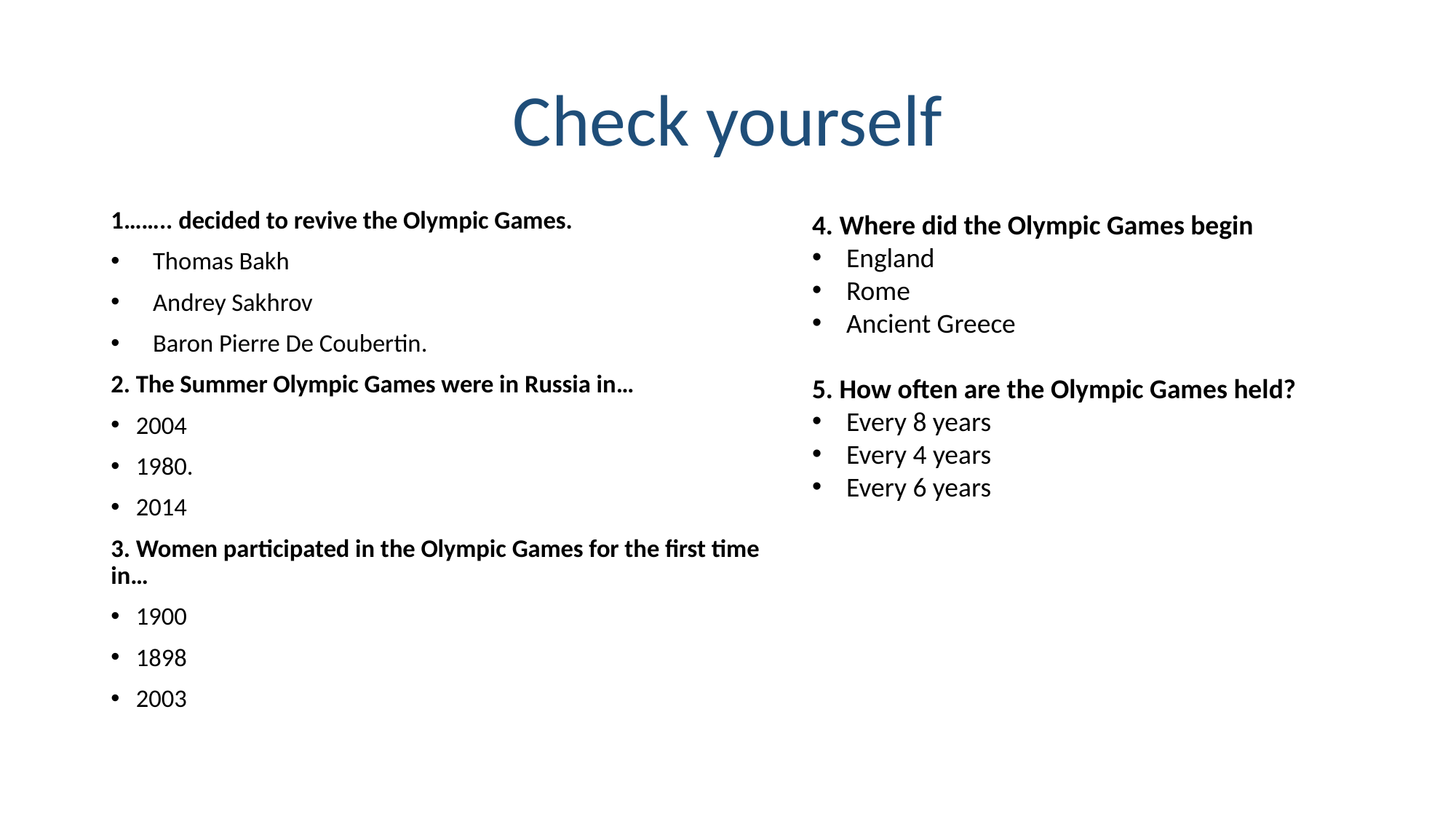

# Check yourself
1…….. decided to revive the Olympic Games.
   Thomas Bakh
   Andrey Sakhrov
   Baron Pierre De Coubertin.
2. The Summer Olympic Games were in Russia in…
2004
1980.
2014
3. Women participated in the Olympic Games for the first time in…
1900
1898
2003

4. Where did the Olympic Games begin
England
Rome
Ancient Greece

5. How often are the Olympic Games held?
Every 8 years
Every 4 years
Every 6 years